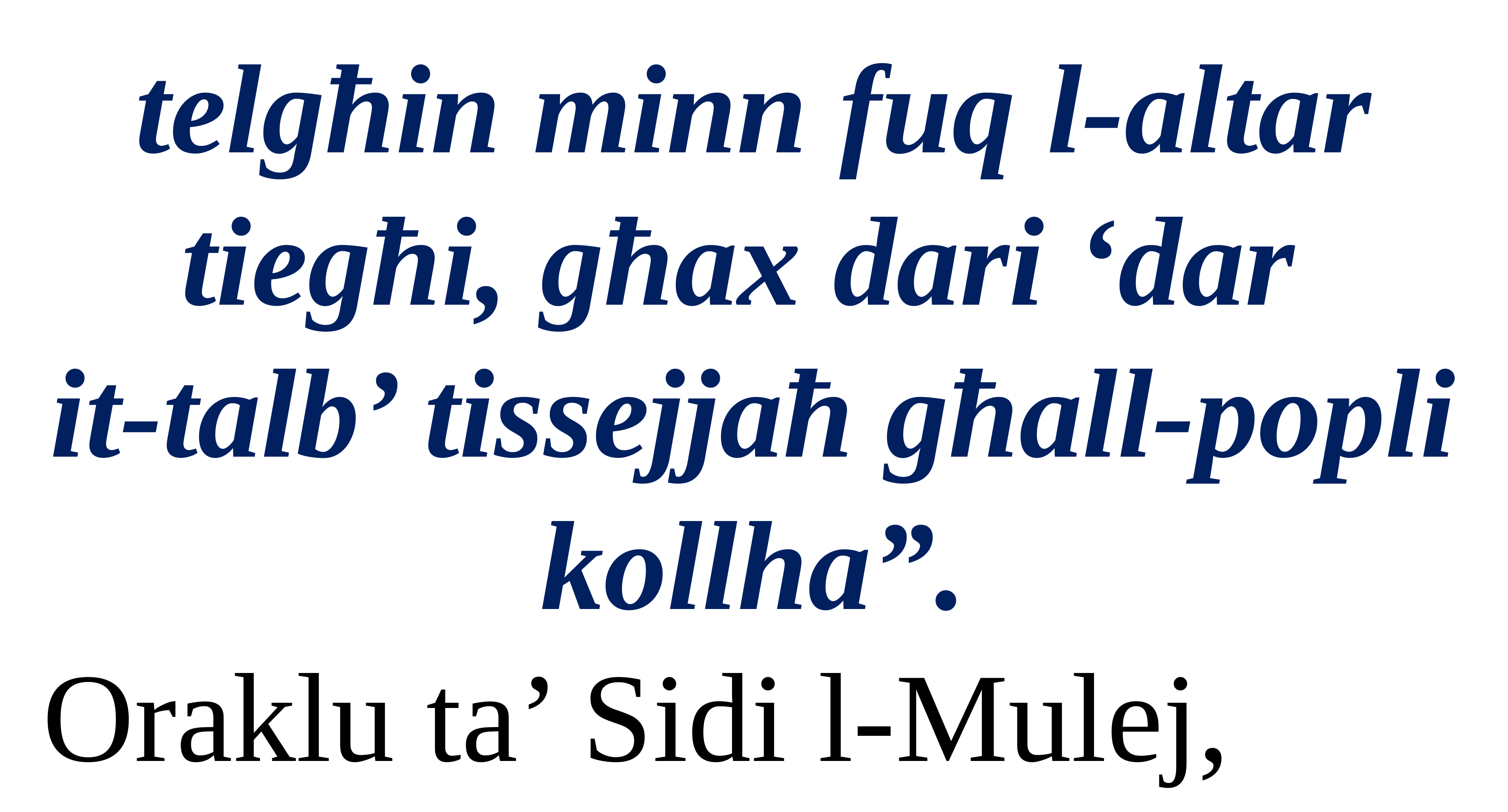

telgħin minn fuq l-altar tiegħi, għax dari ‘dar
it-talb’ tissejjaħ għall-popli kollha”.
Oraklu ta’ Sidi l-Mulej,